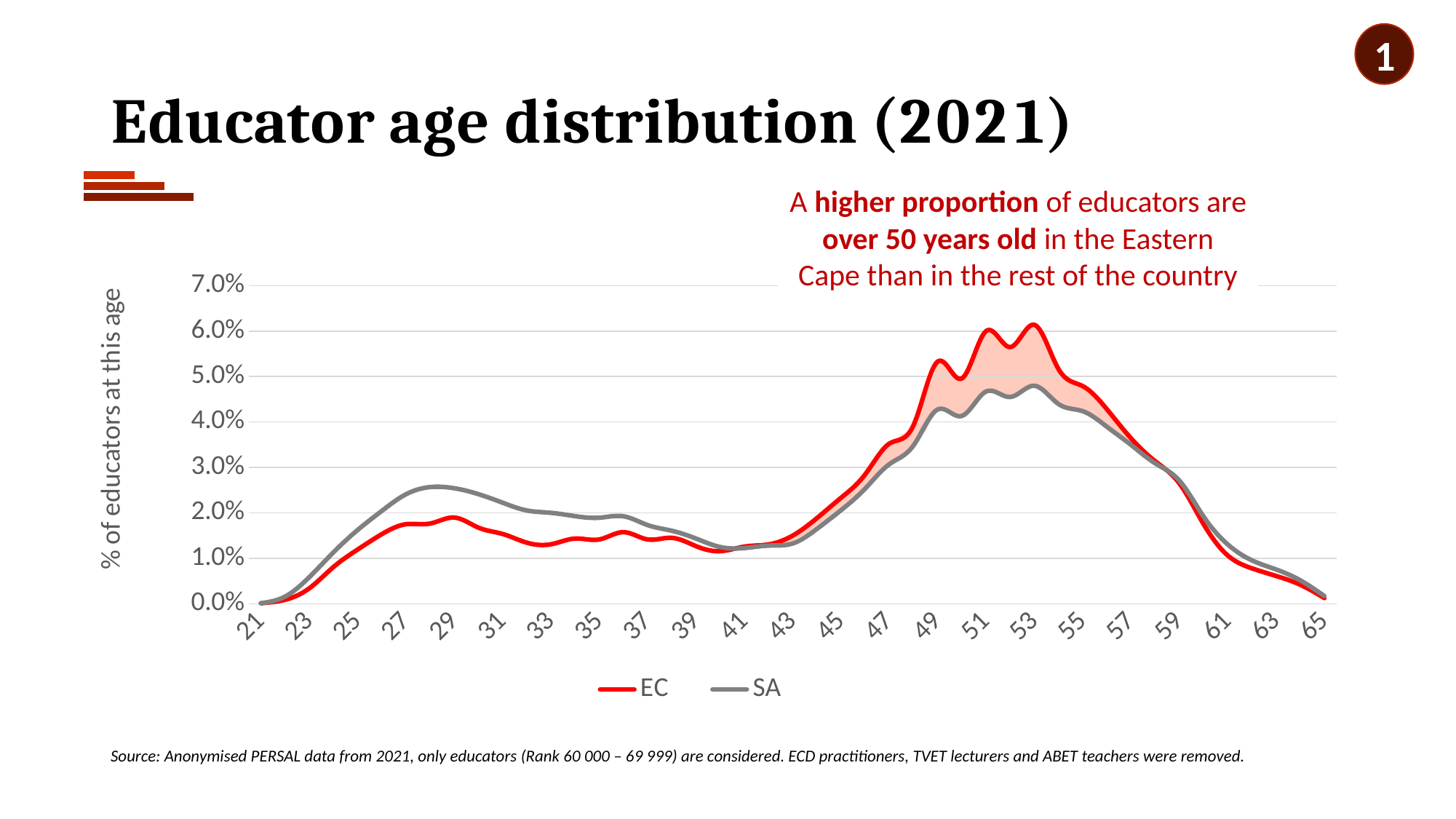

1
# Educator age distribution (2021)
A higher proportion of educators are over 50 years old in the Eastern Cape than in the rest of the country

### Chart

| Category | EC | SA |
|---|---|---|
| 21 | 0.0001115531922805191 | 0.00010852648169478901 |
| 22 | 0.0008738333395307329 | 0.0015736339845744405 |
| 23 | 0.0033837801658424126 | 0.005838231412990127 |
| 24 | 0.008069014241624215 | 0.011294153629100882 |
| 25 | 0.011917599375302124 | 0.01621730948052813 |
| 26 | 0.015301379541144536 | 0.020412844602410767 |
| 27 | 0.017495258989328077 | 0.024078079870557507 |
| 28 | 0.017643996579035436 | 0.025666512920817598 |
| 29 | 0.018964042687688247 | 0.025414928804161498 |
| 30 | 0.016751571040791283 | 0.02411507753477164 |
| 31 | 0.015357156137284795 | 0.0222355961926937 |
| 32 | 0.01344215966980255 | 0.020526304106000773 |
| 33 | 0.013088907894247574 | 0.0200034037851077 |
| 34 | 0.014334585208046704 | 0.019270850033667873 |
| 35 | 0.014148663220912506 | 0.018930471522897854 |
| 36 | 0.015747592310266612 | 0.019241251902296568 |
| 37 | 0.014148663220912506 | 0.017312440341266454 |
| 38 | 0.014501914996467483 | 0.016056986268933555 |
| 39 | 0.012679879522552336 | 0.014350160693188237 |
| 40 | 0.011564347599747147 | 0.01249041143869117 |
| 41 | 0.012568326330271818 | 0.012248693365825505 |
| 42 | 0.013051723496820733 | 0.012796258796194667 |
| 43 | 0.014985312163016398 | 0.01325749634339752 |
| 44 | 0.018815305097980888 | 0.016441761976760533 |
| 45 | 0.02329602498791507 | 0.020568234792110125 |
| 46 | 0.02844606403153237 | 0.02532860092099519 |
| 47 | 0.03523221656193062 | 0.03070312827583485 |
| 48 | 0.03926672368274272 | 0.034832067602132054 |
| 49 | 0.053285241512661286 | 0.042752034254904044 |
| 50 | 0.04958539396869074 | 0.041336256970976565 |
| 51 | 0.059978433049492436 | 0.04668858572728775 |
| 52 | 0.0564830996913695 | 0.04549972745054029 |
| 53 | 0.061372847952998924 | 0.04796377188720152 |
| 54 | 0.05164912802588034 | 0.04395322508638955 |
| 55 | 0.04789350388576953 | 0.042377124590867496 |
| 56 | 0.04281783363700591 | 0.038958540417481646 |
| 57 | 0.03640352508087606 | 0.034960326171407714 |
| 58 | 0.03136503922953929 | 0.03090044915164356 |
| 59 | 0.026475290967909865 | 0.0270896897375879 |
| 60 | 0.017532443386754918 | 0.019194388194292 |
| 61 | 0.010634737664076153 | 0.013055242445693595 |
| 62 | 0.007790131260922917 | 0.009550330389141432 |
| 63 | 0.00611683337671513 | 0.007547523499683053 |
| 64 | 0.004183244710519466 | 0.005162407413345304 |
| 65 | 0.0012456773137991298 | 0.0016969595319548825 |
Source: Anonymised PERSAL data from 2021, only educators (Rank 60 000 – 69 999) are considered. ECD practitioners, TVET lecturers and ABET teachers were removed.